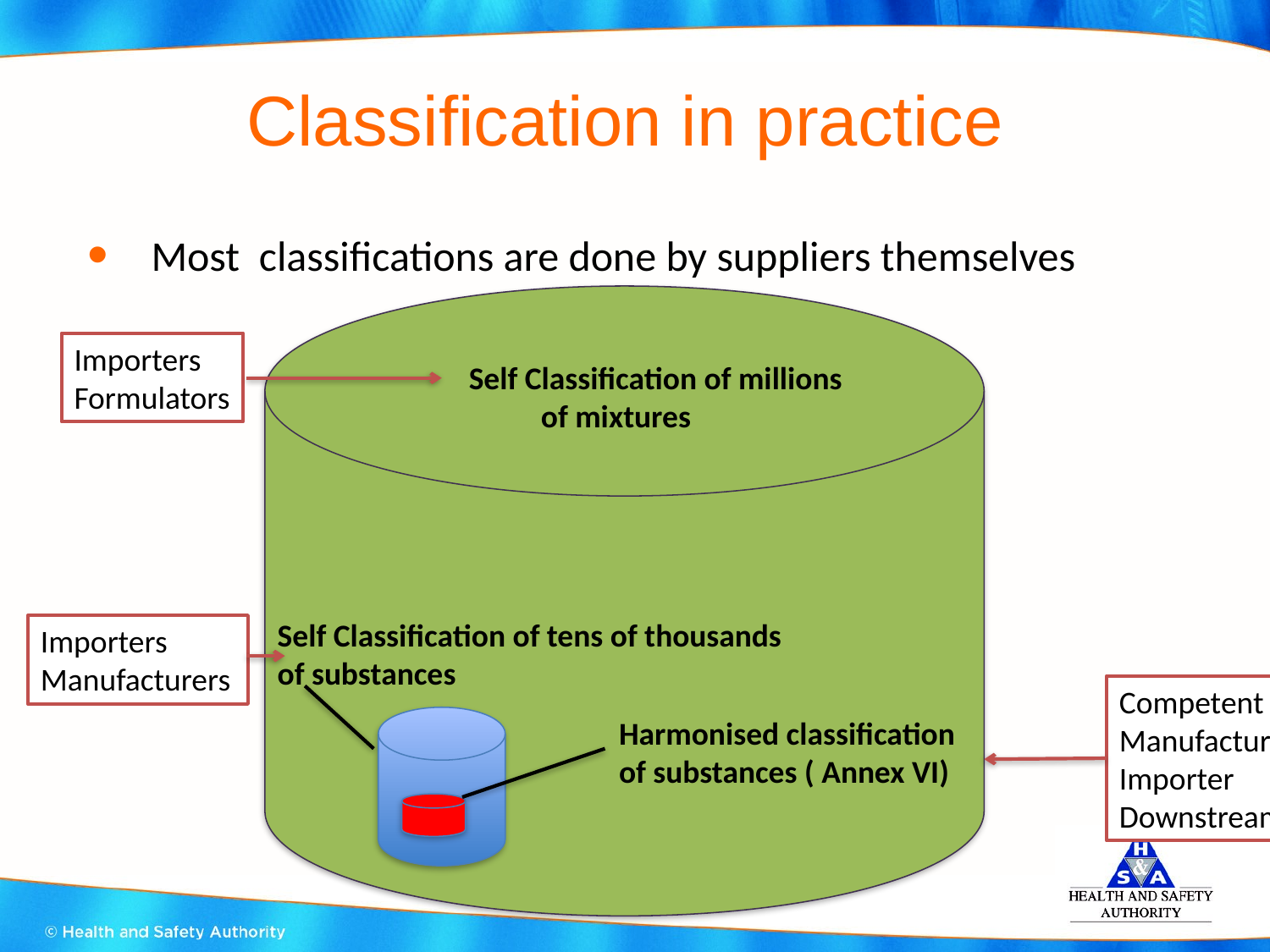

# Classification in practice
Most  classifications are done by suppliers themselves
Self Classification of tens of thousands
of substances

                             Self Classification of millions
                  of mixtures
Importers
Formulators
Importers
Manufacturers
Competent Authority
Manufacturer
Importer
Downstream User

Harmonised classification
of substances ( Annex VI)